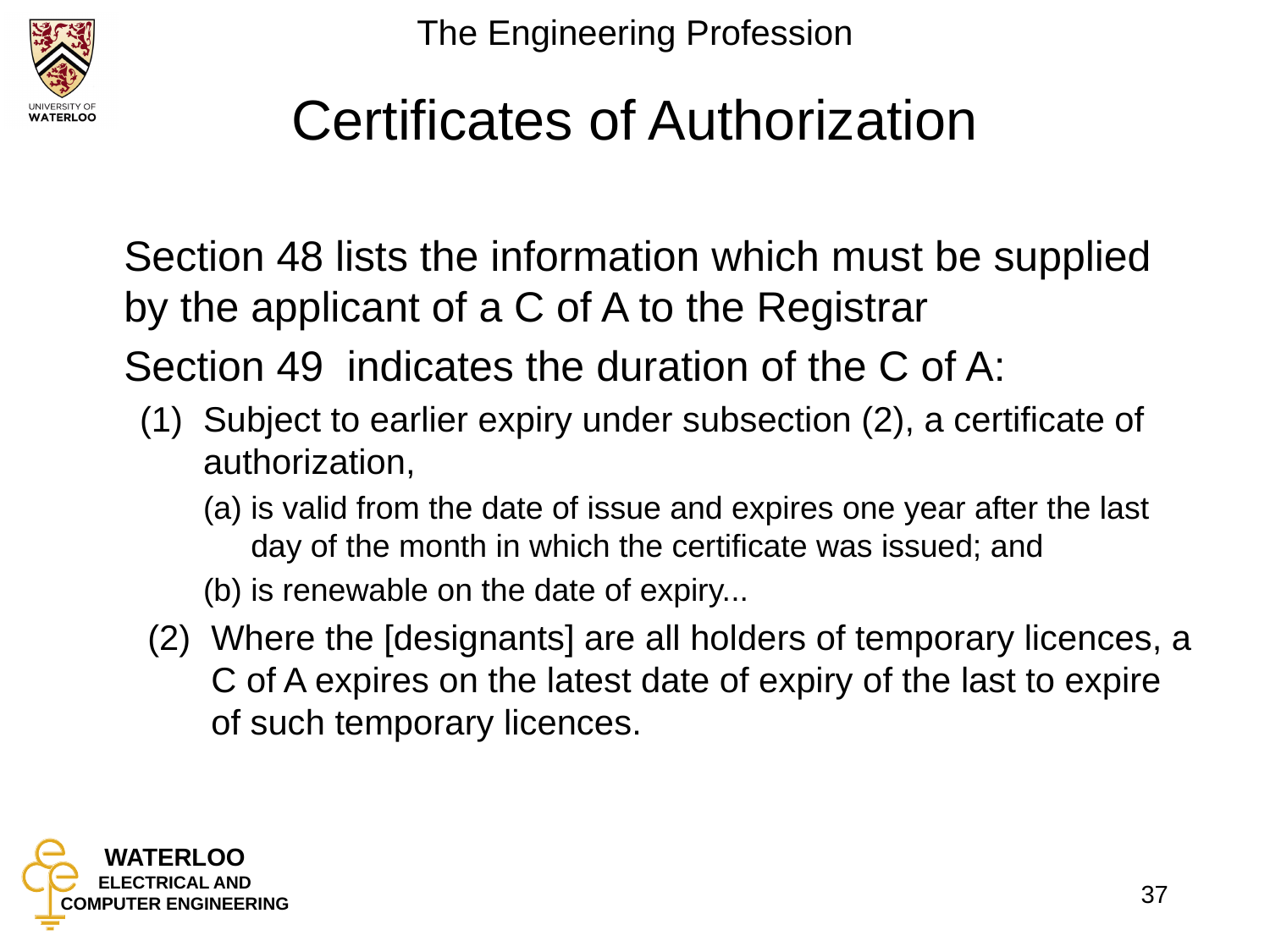

# Certificates of Authorization
	Section 48 lists the information which must be supplied by the applicant of a C of A to the Registrar
	Section 49  indicates the duration of the C of A:
Subject to earlier expiry under subsection (2), a certificate of authorization,
is valid from the date of issue and expires one year after the last day of the month in which the certificate was issued; and
is renewable on the date of expiry...
Where the [designants] are all holders of temporary licences, a C of A expires on the latest date of expiry of the last to expire of such temporary licences.